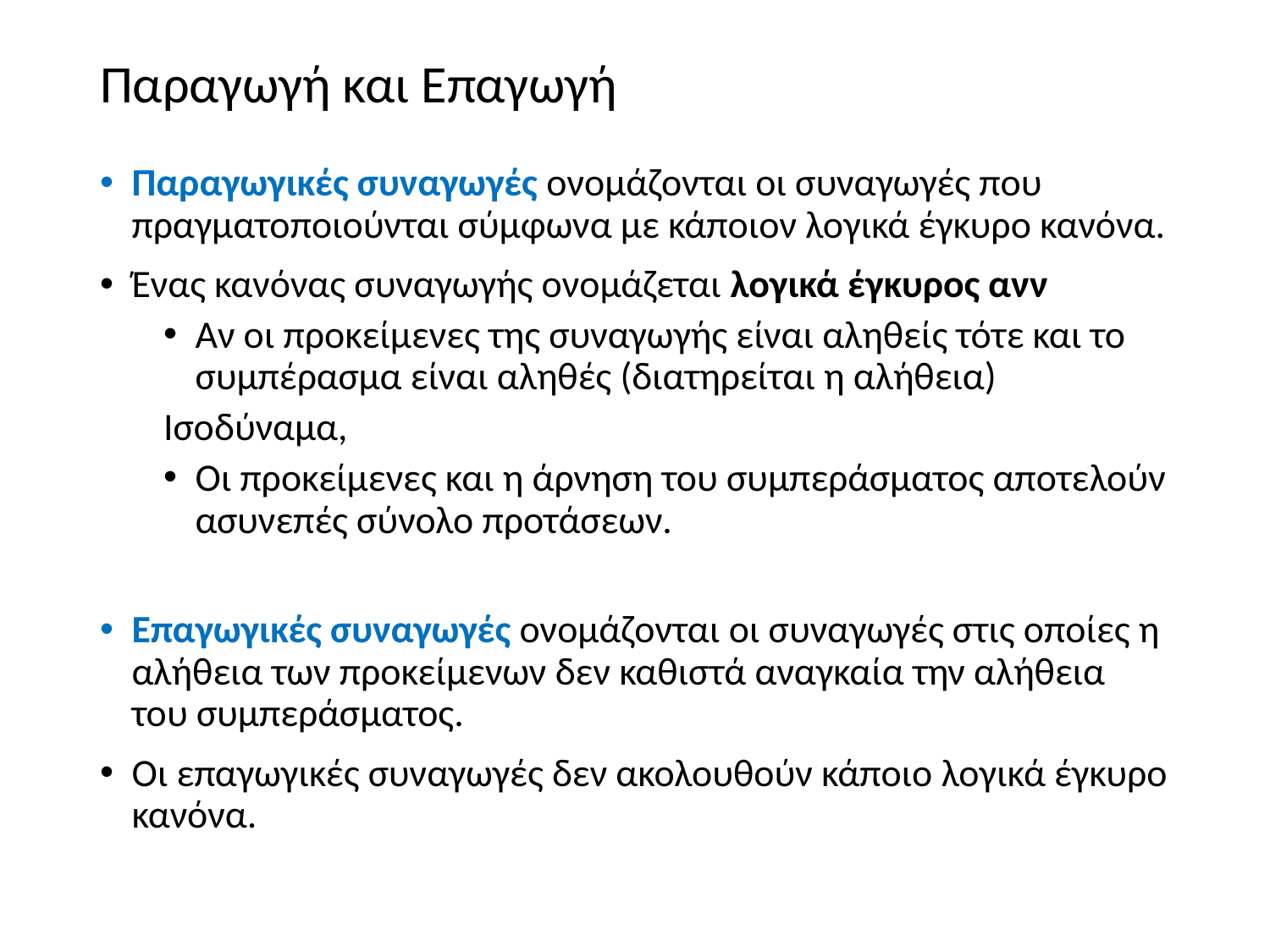

# Παραγωγή και Επαγωγή
Παραγωγικές συναγωγές ονομάζονται οι συναγωγές που πραγματοποιούνται σύμφωνα με κάποιον λογικά έγκυρο κανόνα.
Ένας κανόνας συναγωγής ονομάζεται λογικά έγκυρος ανν
Αν οι προκείμενες της συναγωγής είναι αληθείς τότε και το συμπέρασμα είναι αληθές (διατηρείται η αλήθεια)
Ισοδύναμα,
Οι προκείμενες και η άρνηση του συμπεράσματος αποτελούν ασυνεπές σύνολο προτάσεων.

Επαγωγικές συναγωγές ονομάζονται οι συναγωγές στις οποίες η αλήθεια των προκείμενων δεν καθιστά αναγκαία την αλήθεια του συμπεράσματος.
Οι επαγωγικές συναγωγές δεν ακολουθούν κάποιο λογικά έγκυρο κανόνα.